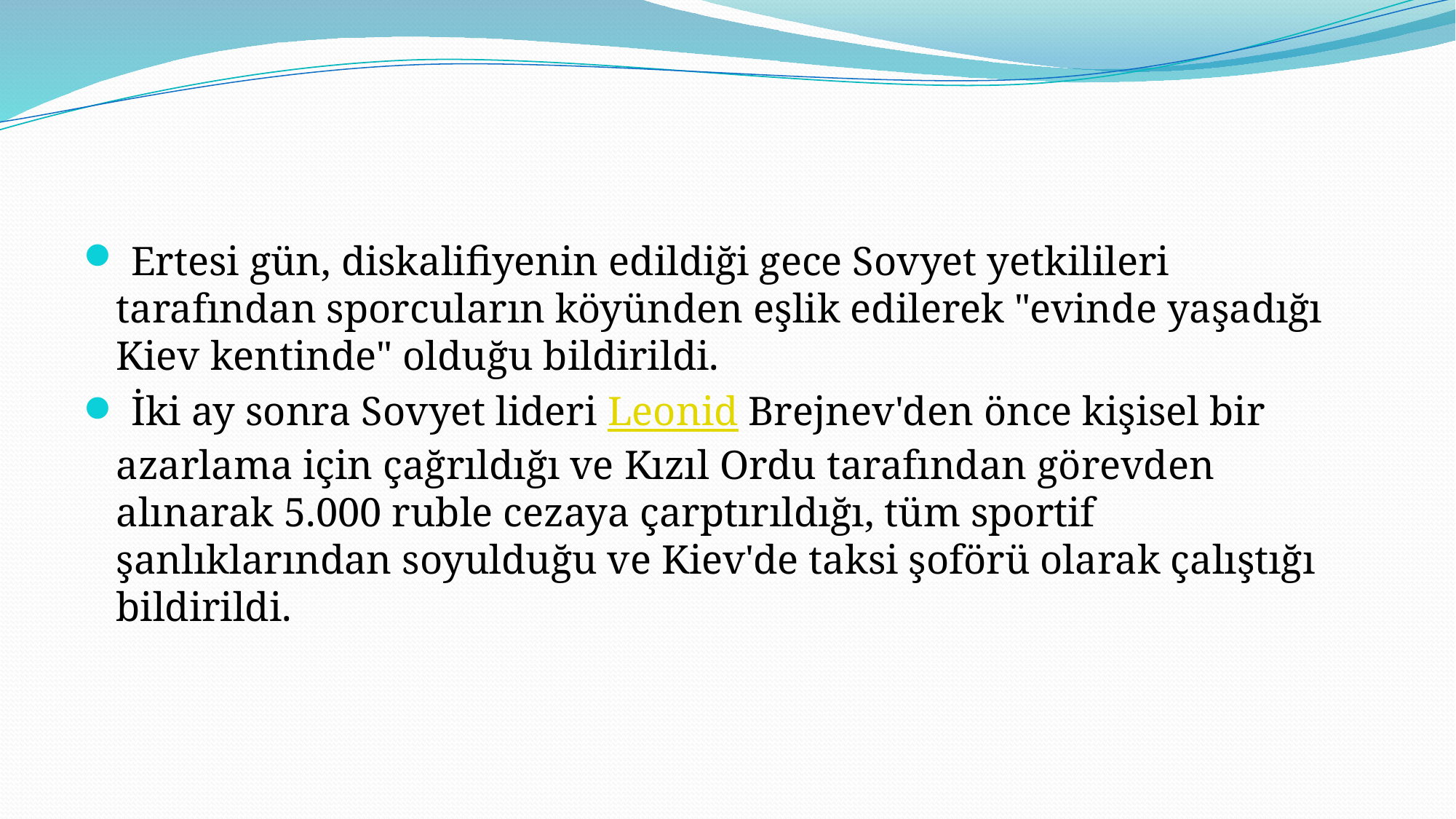

#
 Ertesi gün, diskalifiyenin edildiği gece Sovyet yetkilileri tarafından sporcuların köyünden eşlik edilerek "evinde yaşadığı Kiev kentinde" olduğu bildirildi.
 İki ay sonra Sovyet lideri Leonid Brejnev'den önce kişisel bir azarlama için çağrıldığı ve Kızıl Ordu tarafından görevden alınarak 5.000 ruble cezaya çarptırıldığı, tüm sportif şanlıklarından soyulduğu ve Kiev'de taksi şoförü olarak çalıştığı bildirildi.